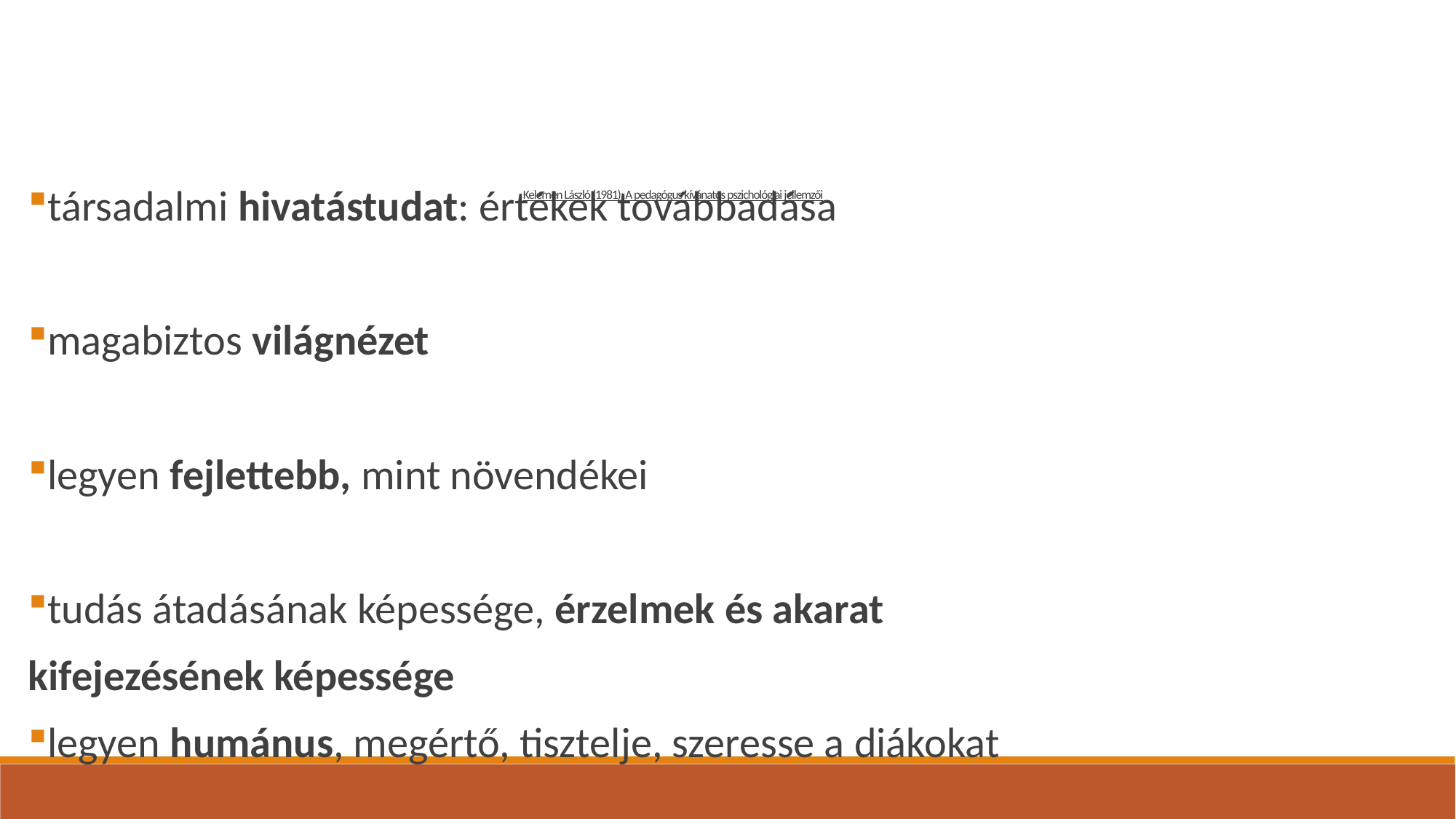

Kelemen László (1981): A pedagógus kívánatos pszichológiai jellemzői
társadalmi hivatástudat: értékek továbbadása

magabiztos világnézet

legyen fejlettebb, mint növendékei

tudás átadásának képessége, érzelmek és akarat
kifejezésének képessége
legyen humánus, megértő, tisztelje, szeresse a diákokat